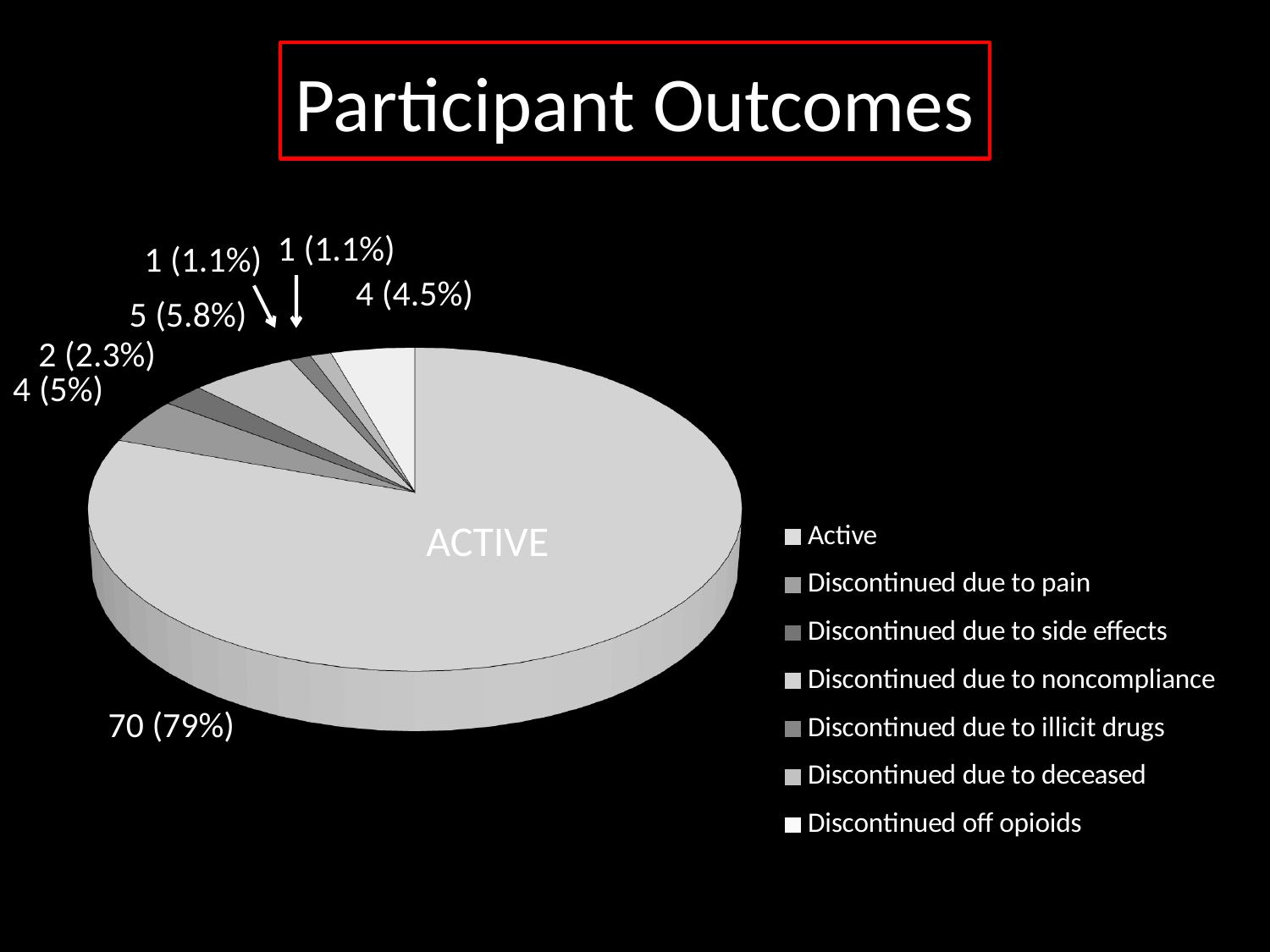

# Participant Outcomes

[unsupported chart]

1 (1.1%)
1 (1.1%)
4 (4.5%)
5 (5.8%)
 2 (2.3%)
4 (5%)
ACTIVE
70 (79%)